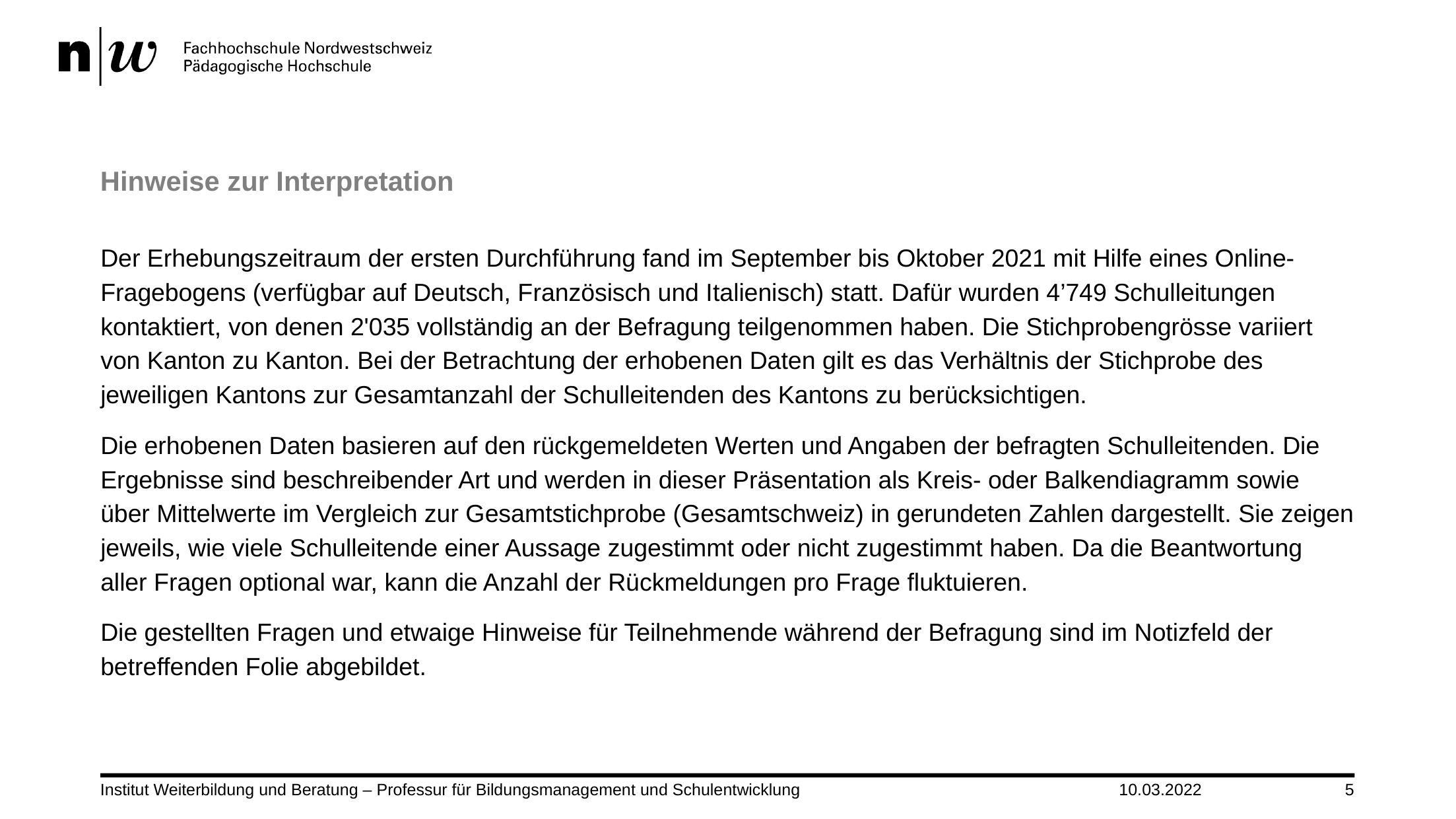

# Hinweise zur Interpretation
Der Erhebungszeitraum der ersten Durchführung fand im September bis Oktober 2021 mit Hilfe eines Online-Fragebogens (verfügbar auf Deutsch, Französisch und Italienisch) statt. Dafür wurden 4’749 Schulleitungen kontaktiert, von denen 2'035 vollständig an der Befragung teilgenommen haben. Die Stichprobengrösse variiert von Kanton zu Kanton. Bei der Betrachtung der erhobenen Daten gilt es das Verhältnis der Stichprobe des jeweiligen Kantons zur Gesamtanzahl der Schulleitenden des Kantons zu berücksichtigen.
Die erhobenen Daten basieren auf den rückgemeldeten Werten und Angaben der befragten Schulleitenden. Die Ergebnisse sind beschreibender Art und werden in dieser Präsentation als Kreis- oder Balkendiagramm sowie über Mittelwerte im Vergleich zur Gesamtstichprobe (Gesamtschweiz) in gerundeten Zahlen dargestellt. Sie zeigen jeweils, wie viele Schulleitende einer Aussage zugestimmt oder nicht zugestimmt haben. Da die Beantwortung aller Fragen optional war, kann die Anzahl der Rückmeldungen pro Frage fluktuieren.
Die gestellten Fragen und etwaige Hinweise für Teilnehmende während der Befragung sind im Notizfeld der betreffenden Folie abgebildet.
Institut Weiterbildung und Beratung – Professur für Bildungsmanagement und Schulentwicklung
10.03.2022
5